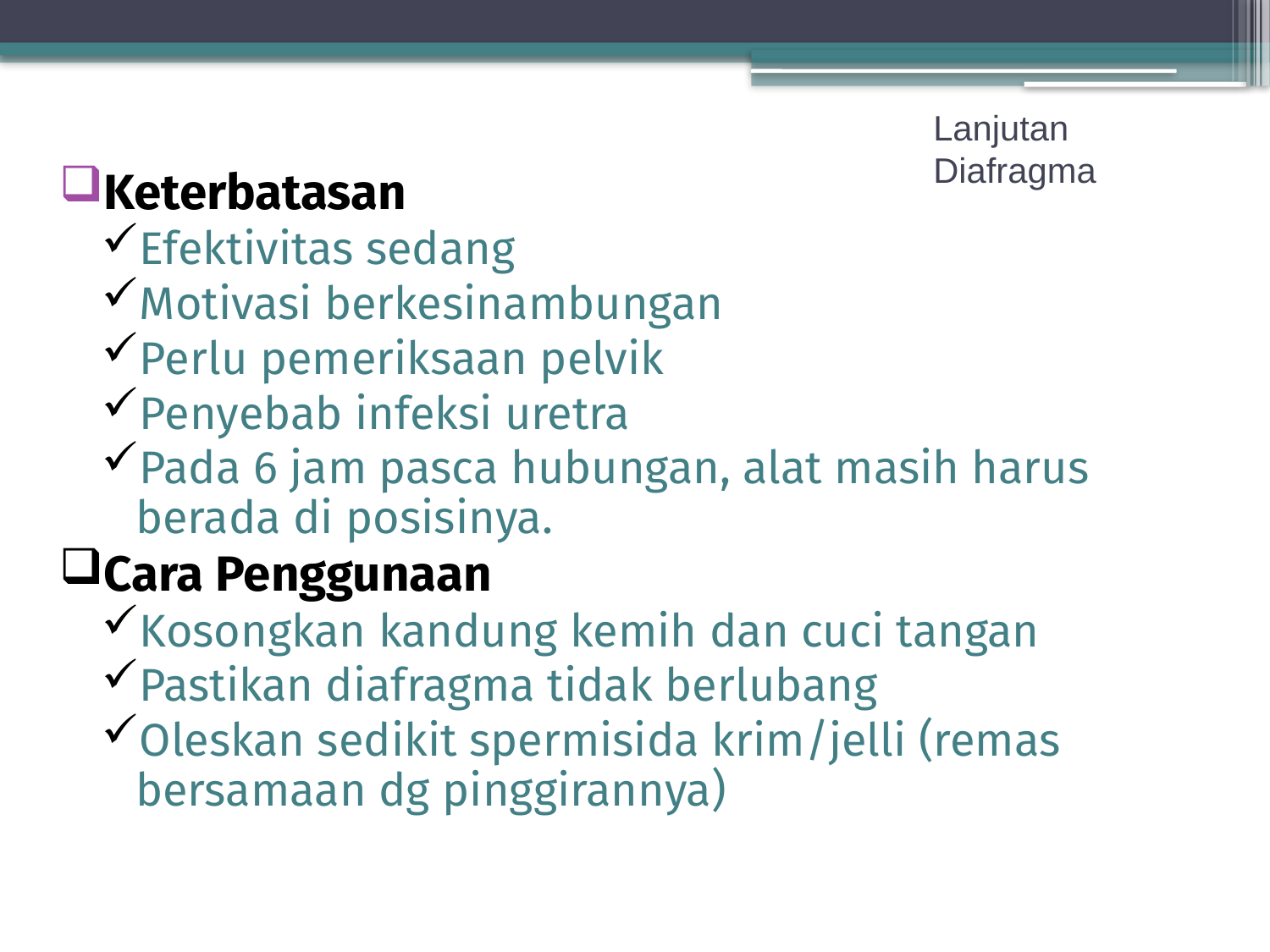

# Lanjutan Diafragma
Keterbatasan
Efektivitas sedang
Motivasi berkesinambungan
Perlu pemeriksaan pelvik
Penyebab infeksi uretra
Pada 6 jam pasca hubungan, alat masih harus berada di posisinya.
Cara Penggunaan
Kosongkan kandung kemih dan cuci tangan
Pastikan diafragma tidak berlubang
Oleskan sedikit spermisida krim/jelli (remas bersamaan dg pinggirannya)